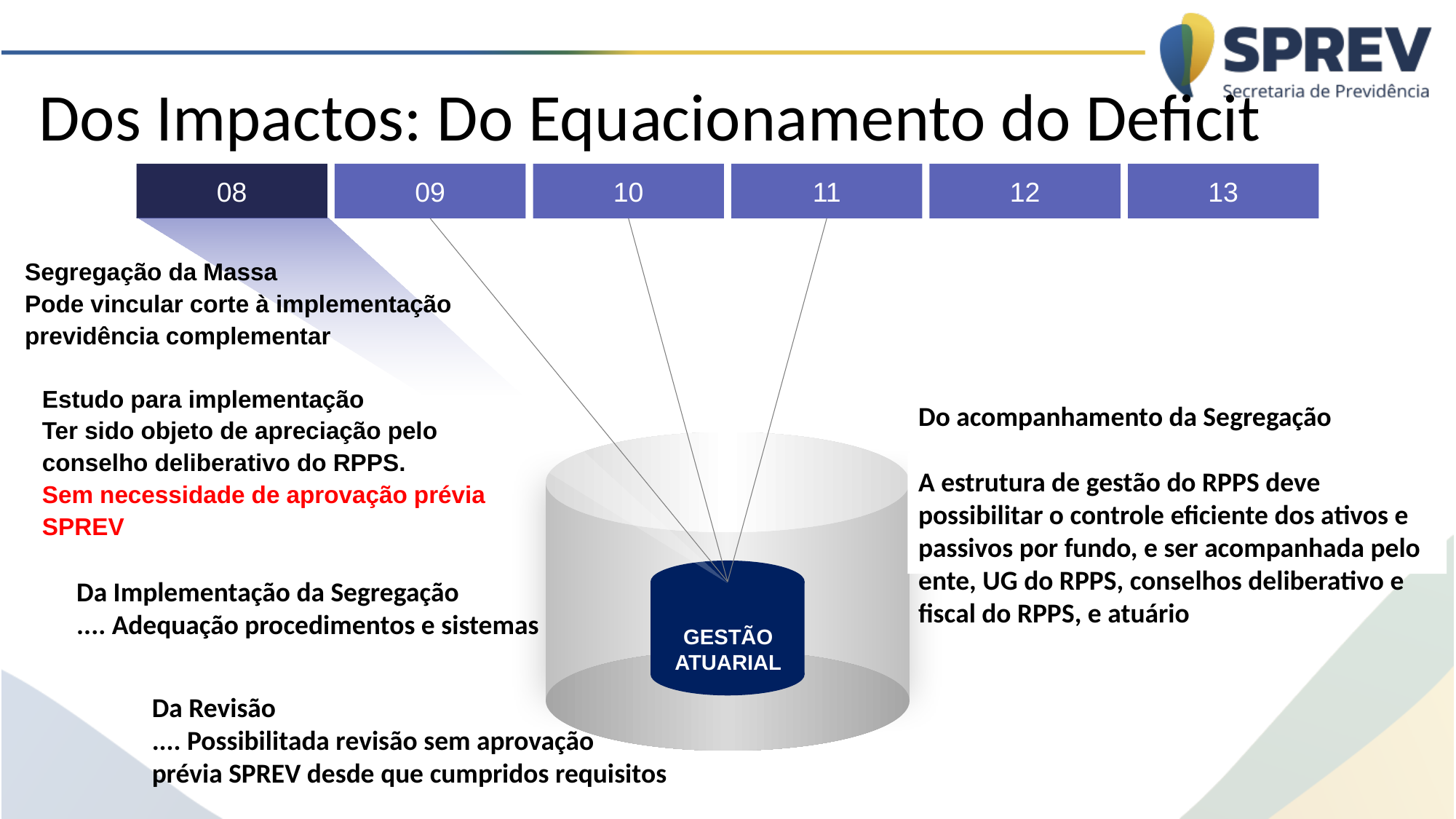

# Dos Impactos: Do Equacionamento do Deficit
08
09
10
11
12
13

Segregação da Massa
Pode vincular corte à implementação previdência complementar

Estudo para implementação
Ter sido objeto de apreciação pelo conselho deliberativo do RPPS.
Sem necessidade de aprovação prévia SPREV

Do acompanhamento da Segregação

A estrutura de gestão do RPPS deve possibilitar o controle eficiente dos ativos e passivos por fundo, e ser acompanhada pelo  ente, UG do RPPS, conselhos deliberativo e fiscal do RPPS, e atuário
Da Implementação da Segregação
.... Adequação procedimentos e sistemas

GESTÃO ATUARIAL
Da Revisão
.... Possibilitada revisão sem aprovação prévia SPREV desde que cumpridos requisitos